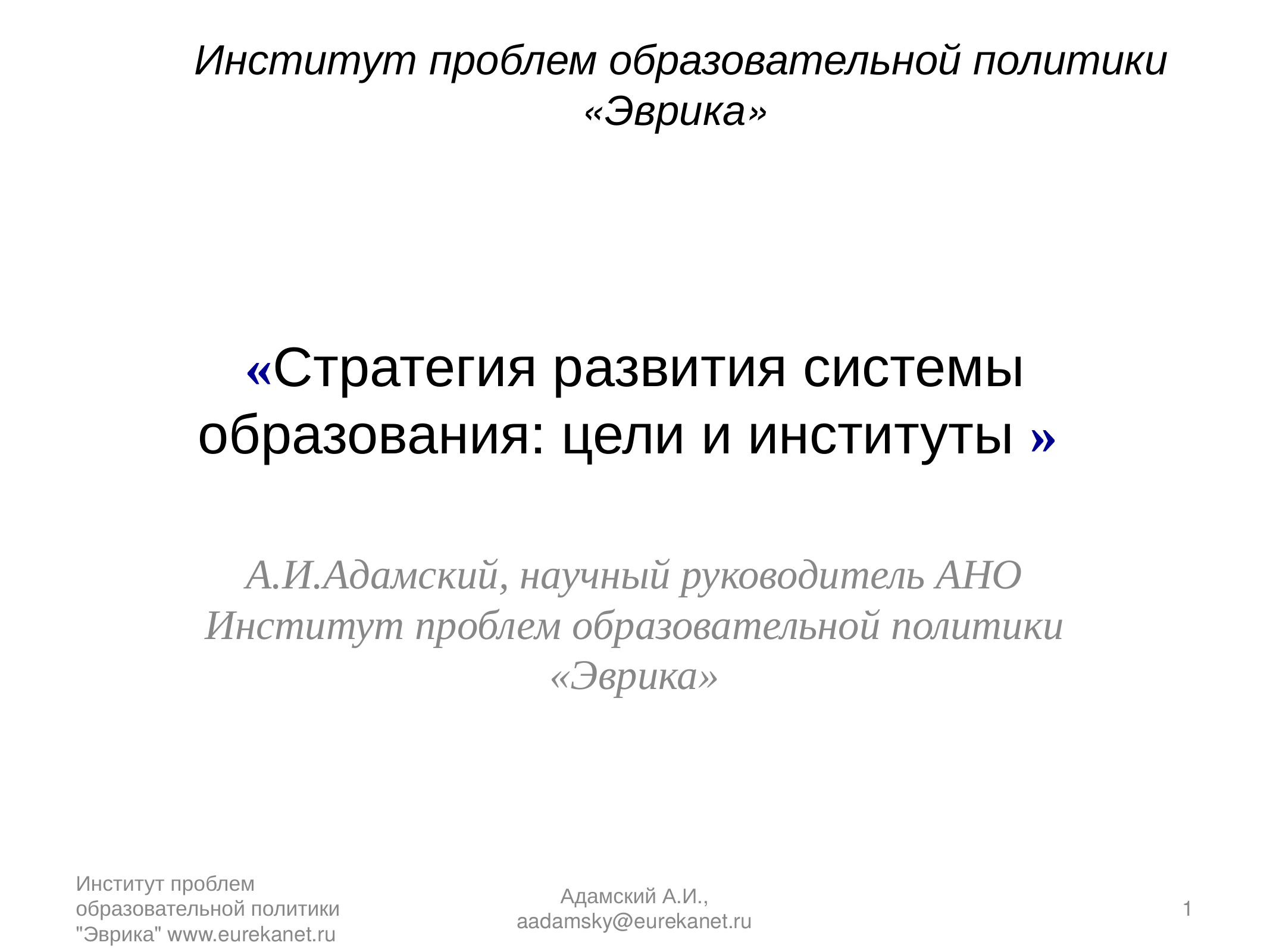

Институт проблем образовательной политики «Эврика»
# «Стратегия развития системы образования: цели и институты »
А.И.Адамский, научный руководитель АНО Институт проблем образовательной политики «Эврика»
Институт проблем образовательной политики "Эврика" www.eurekanet.ru
Адамский А.И., aadamsky@eurekanet.ru
1